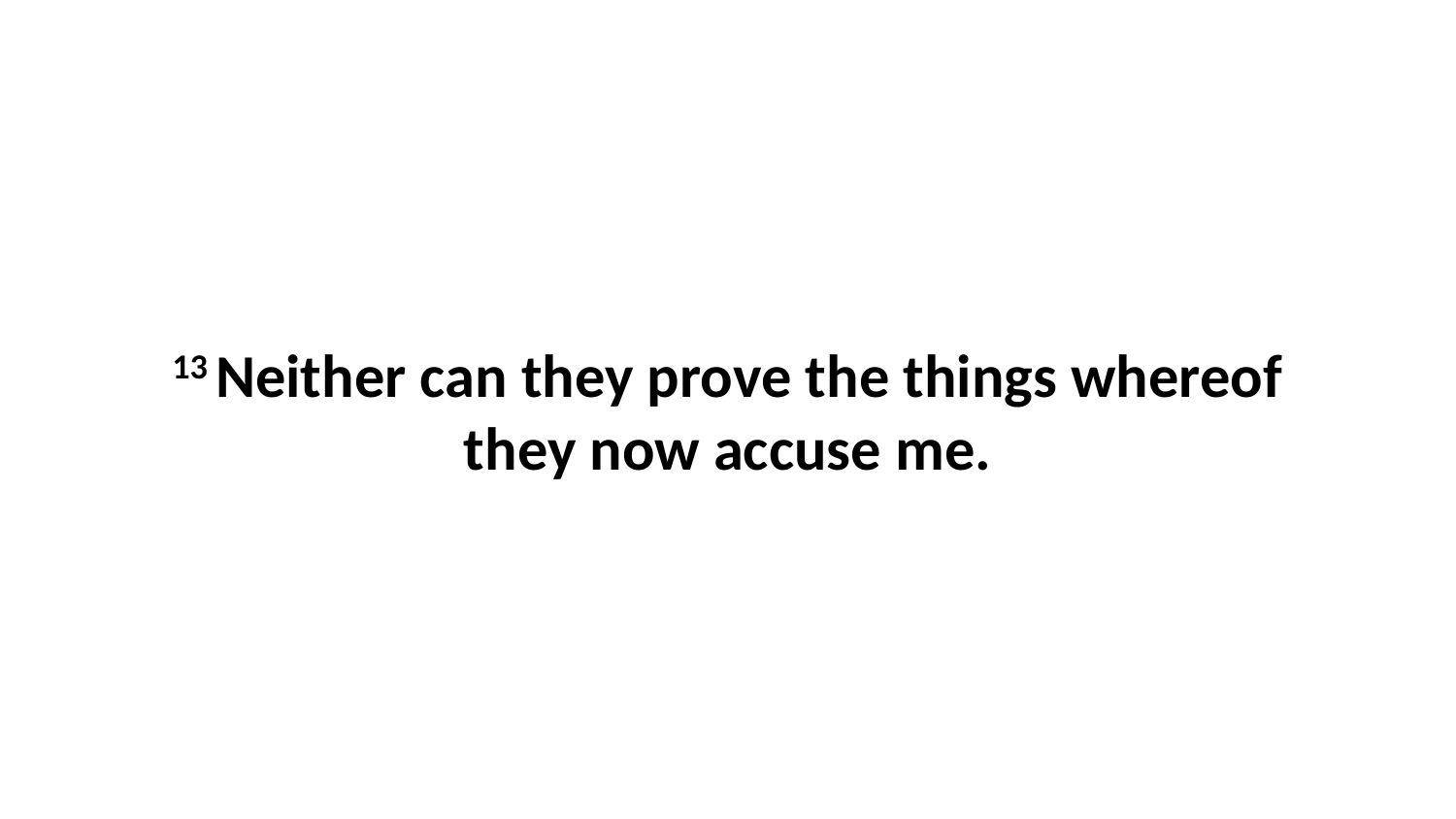

13 Neither can they prove the things whereof they now accuse me.